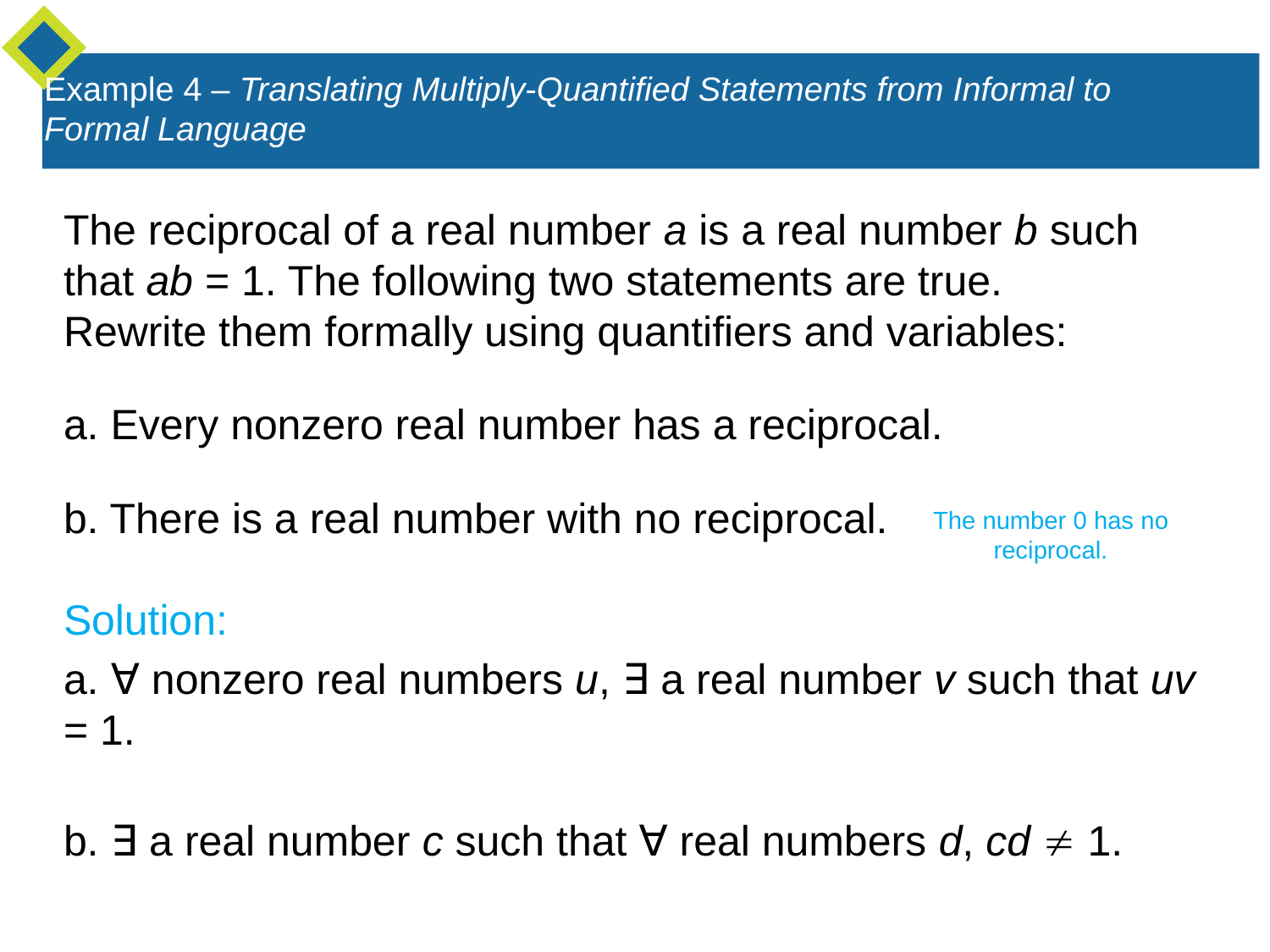

Example 4 – Translating Multiply-Quantified Statements from Informal to Formal Language
The reciprocal of a real number a is a real number b such that ab = 1. The following two statements are true.
Rewrite them formally using quantifiers and variables:

a. Every nonzero real number has a reciprocal.

b. There is a real number with no reciprocal.

Solution:
a. ∀ nonzero real numbers u, ∃ a real number v such that uv = 1.

b. ∃ a real number c such that ∀ real numbers d, cd ≠ 1.
The number 0 has no reciprocal.